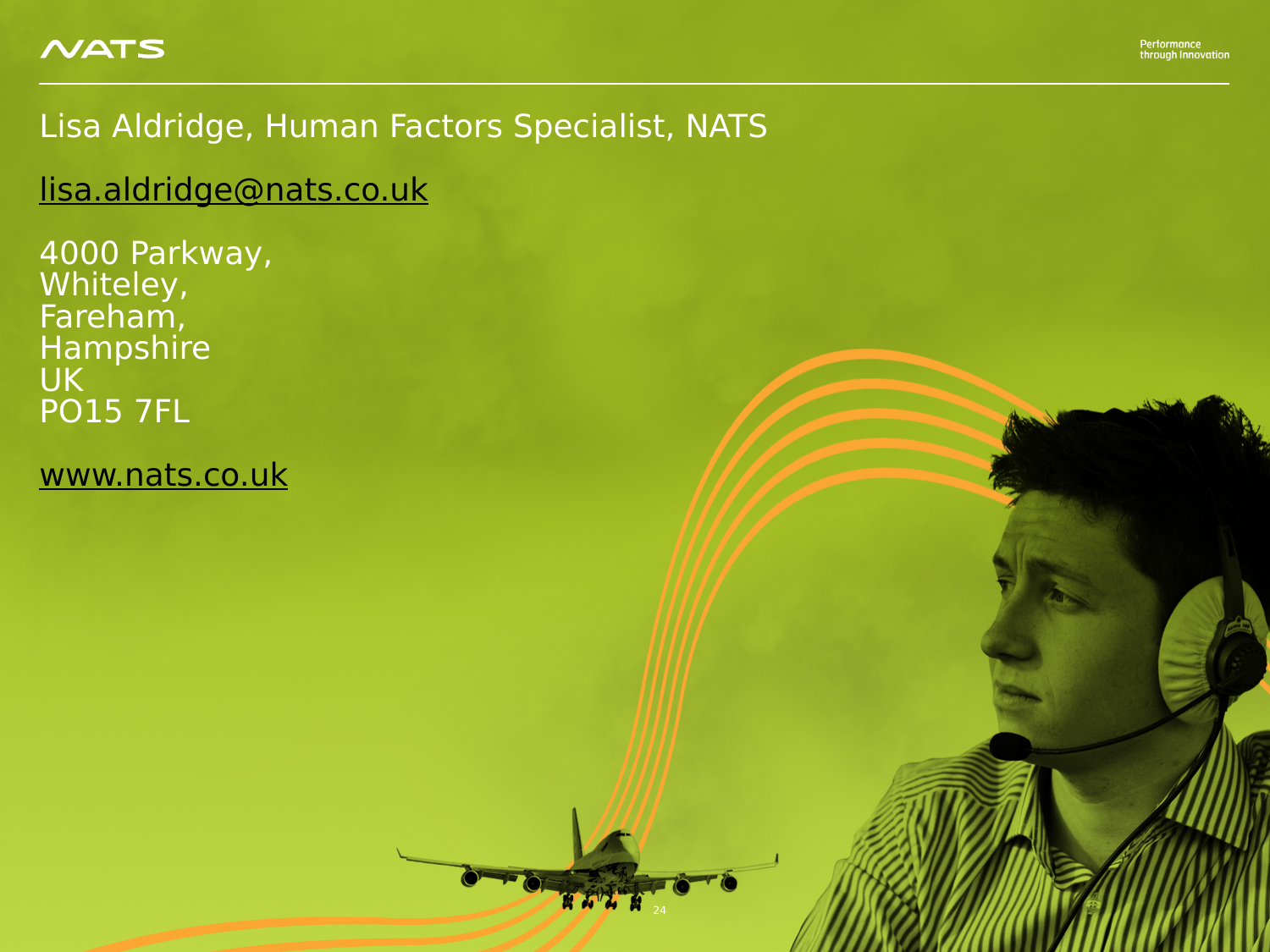

Lisa Aldridge, Human Factors Specialist, NATS

lisa.aldridge@nats.co.uk

4000 Parkway,
Whiteley,
Fareham,
Hampshire
UK
PO15 7FL
www.nats.co.uk

24